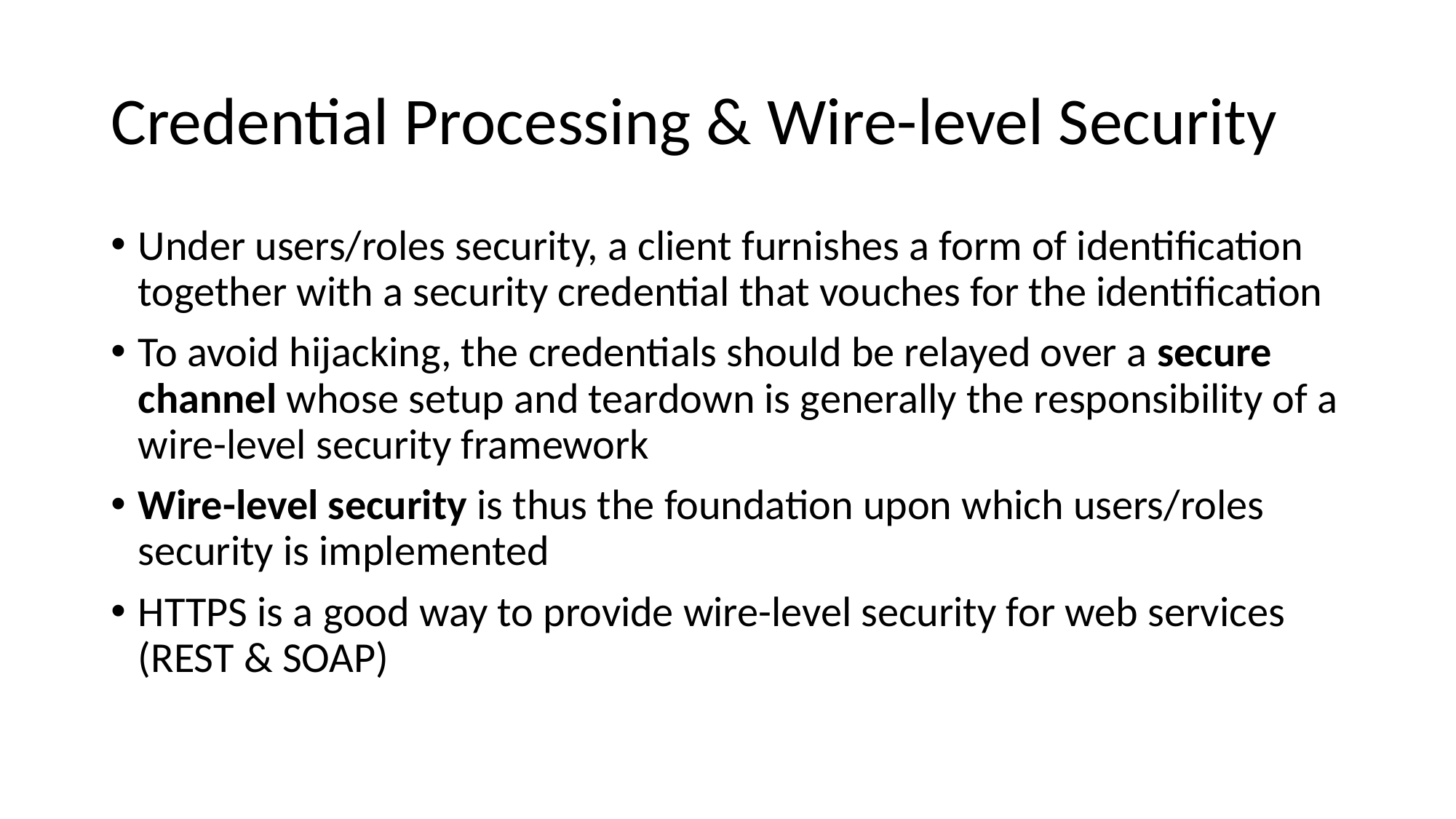

# Credential Processing & Wire-level Security
Under users/roles security, a client furnishes a form of identification together with a security credential that vouches for the identification
To avoid hijacking, the credentials should be relayed over a secure channel whose setup and teardown is generally the responsibility of a wire-level security framework
Wire-level security is thus the foundation upon which users/roles security is implemented
HTTPS is a good way to provide wire-level security for web services (REST & SOAP)